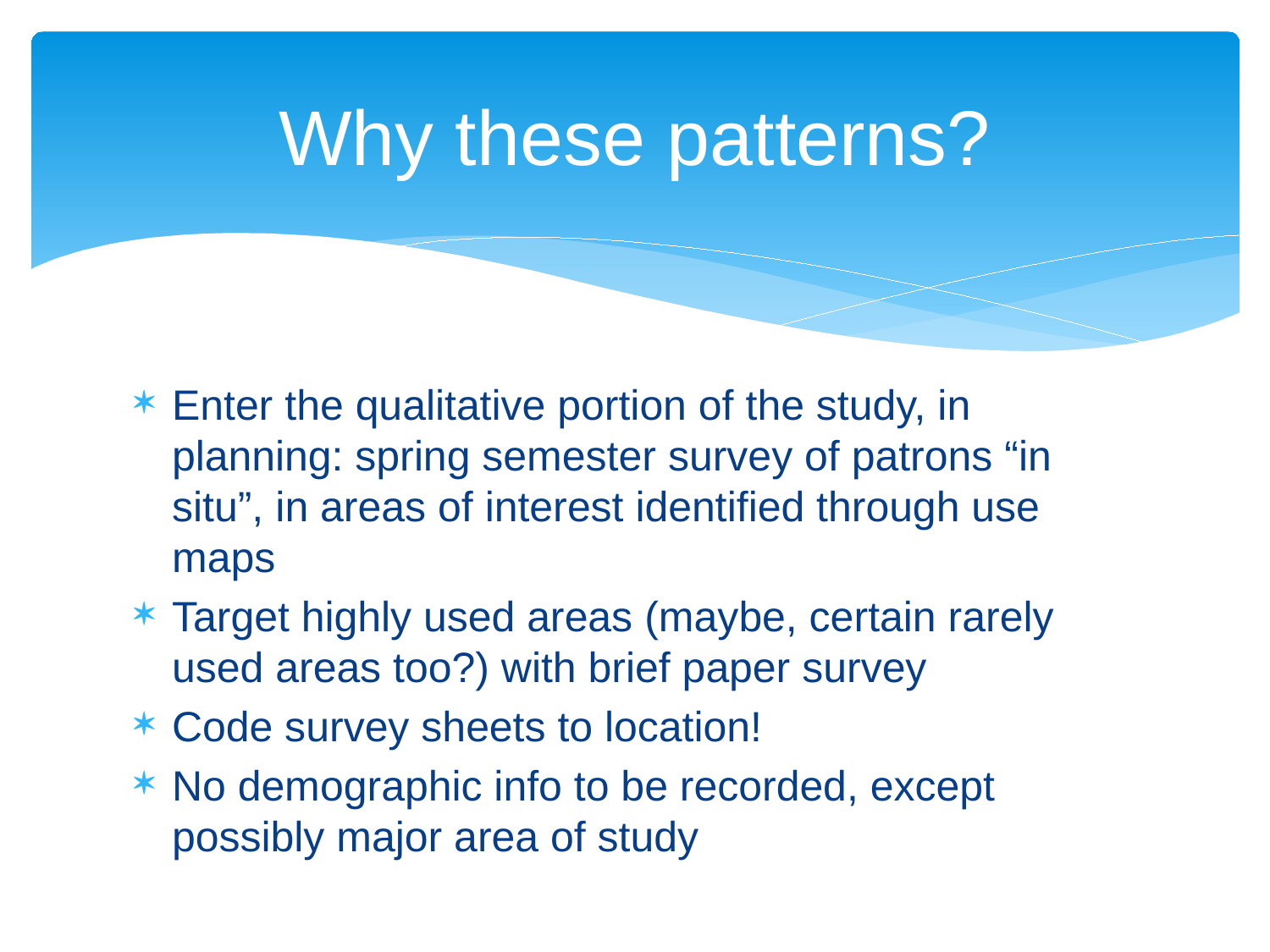

# Why these patterns?
Enter the qualitative portion of the study, in planning: spring semester survey of patrons “in situ”, in areas of interest identified through use maps
Target highly used areas (maybe, certain rarely used areas too?) with brief paper survey
Code survey sheets to location!
No demographic info to be recorded, except possibly major area of study